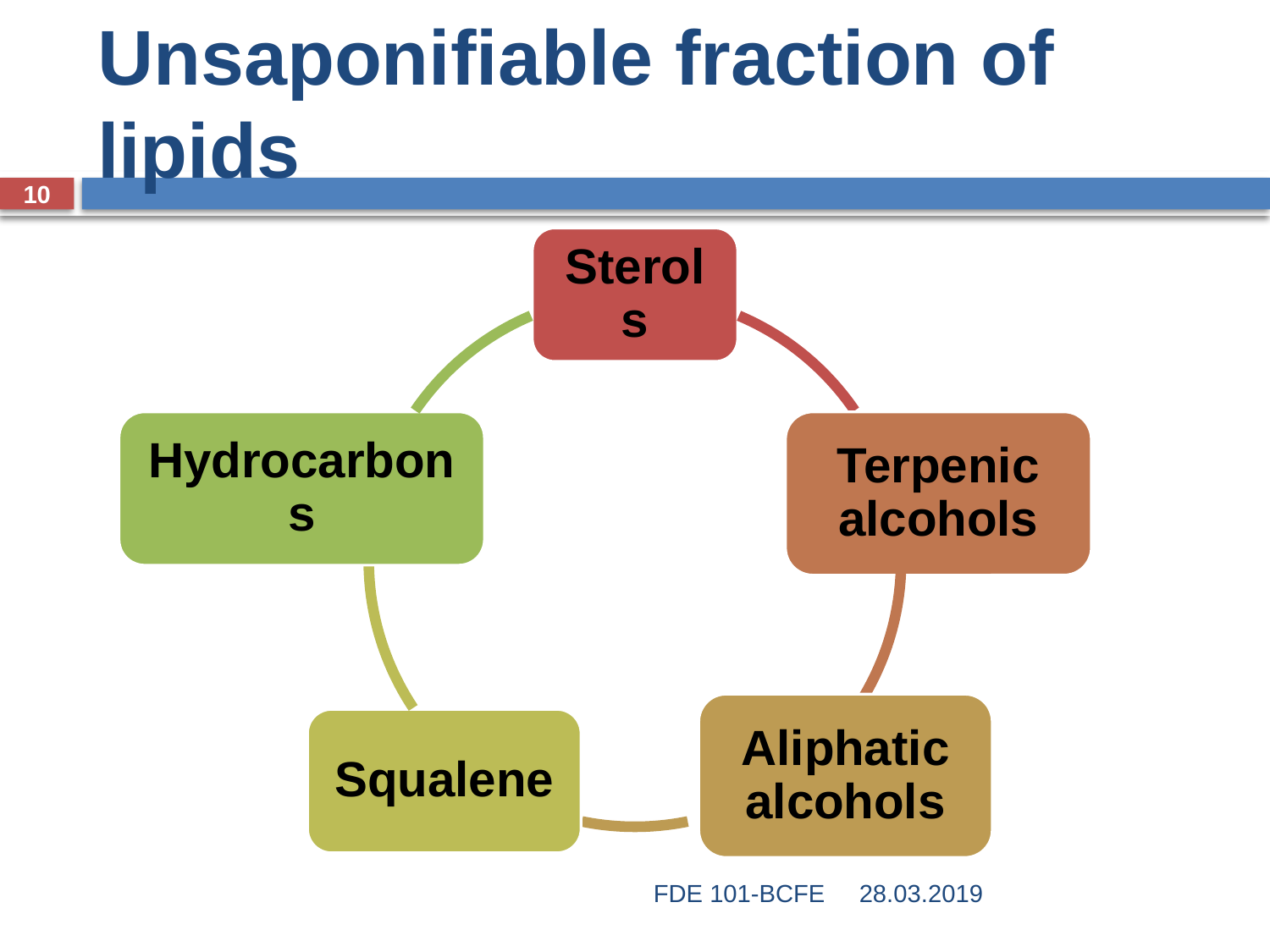

# Unsaponifiable fraction of lipids
10

Sterols

Hydrocarbons

Terpenic alcohols

Aliphatic alcohols

Squalene
FDE 101-BCFE
28.03.2019